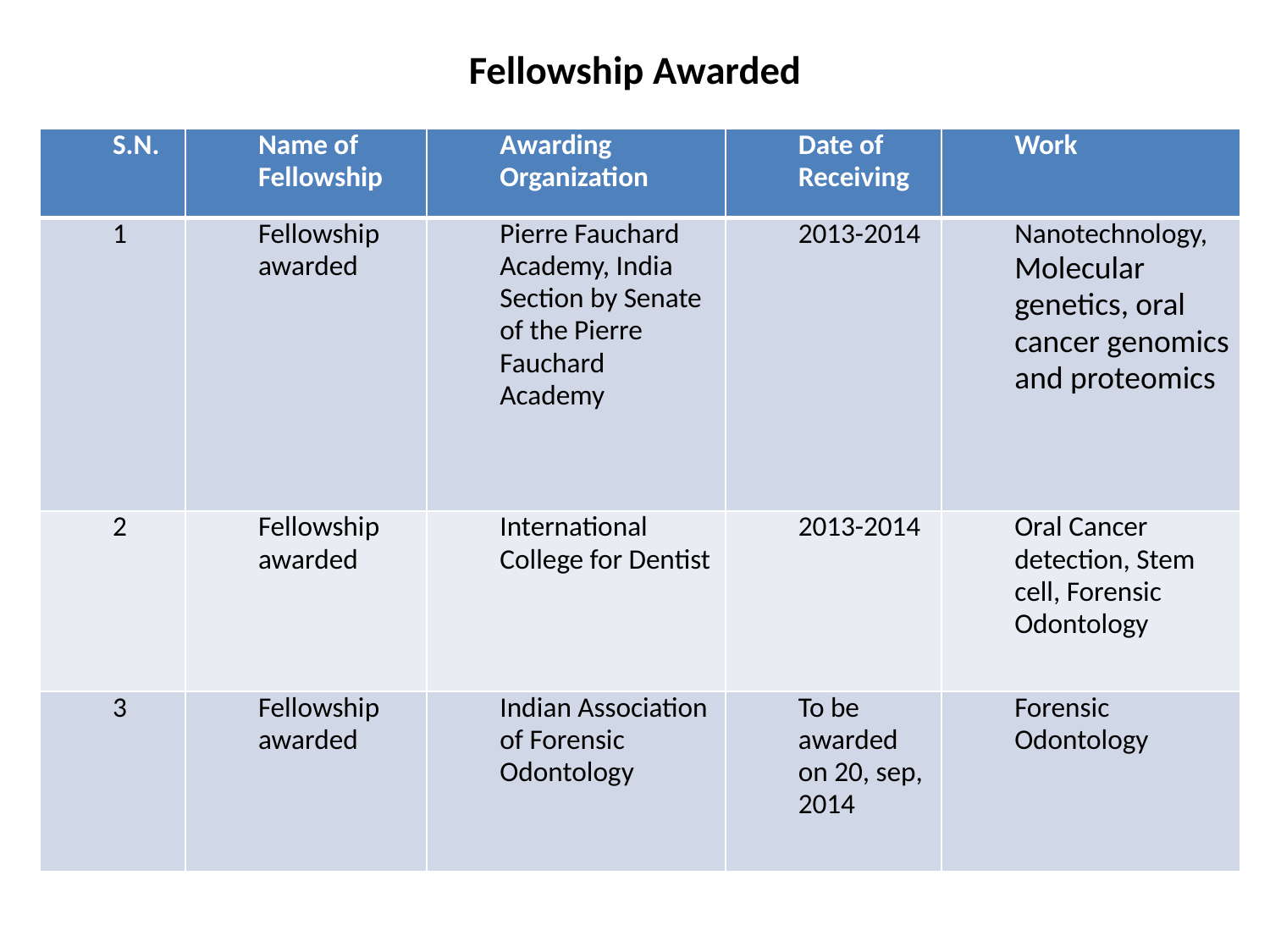

# Fellowship Awarded
| S.N. | Name of Fellowship | Awarding Organization | Date of Receiving | Work |
| --- | --- | --- | --- | --- |
| 1 | Fellowship awarded | Pierre Fauchard Academy, India Section by Senate of the Pierre Fauchard Academy | 2013-2014 | Nanotechnology, Molecular genetics, oral cancer genomics and proteomics |
| 2 | Fellowship awarded | International College for Dentist | 2013-2014 | Oral Cancer detection, Stem cell, Forensic Odontology |
| 3 | Fellowship awarded | Indian Association of Forensic Odontology | To be awarded on 20, sep, 2014 | Forensic Odontology |